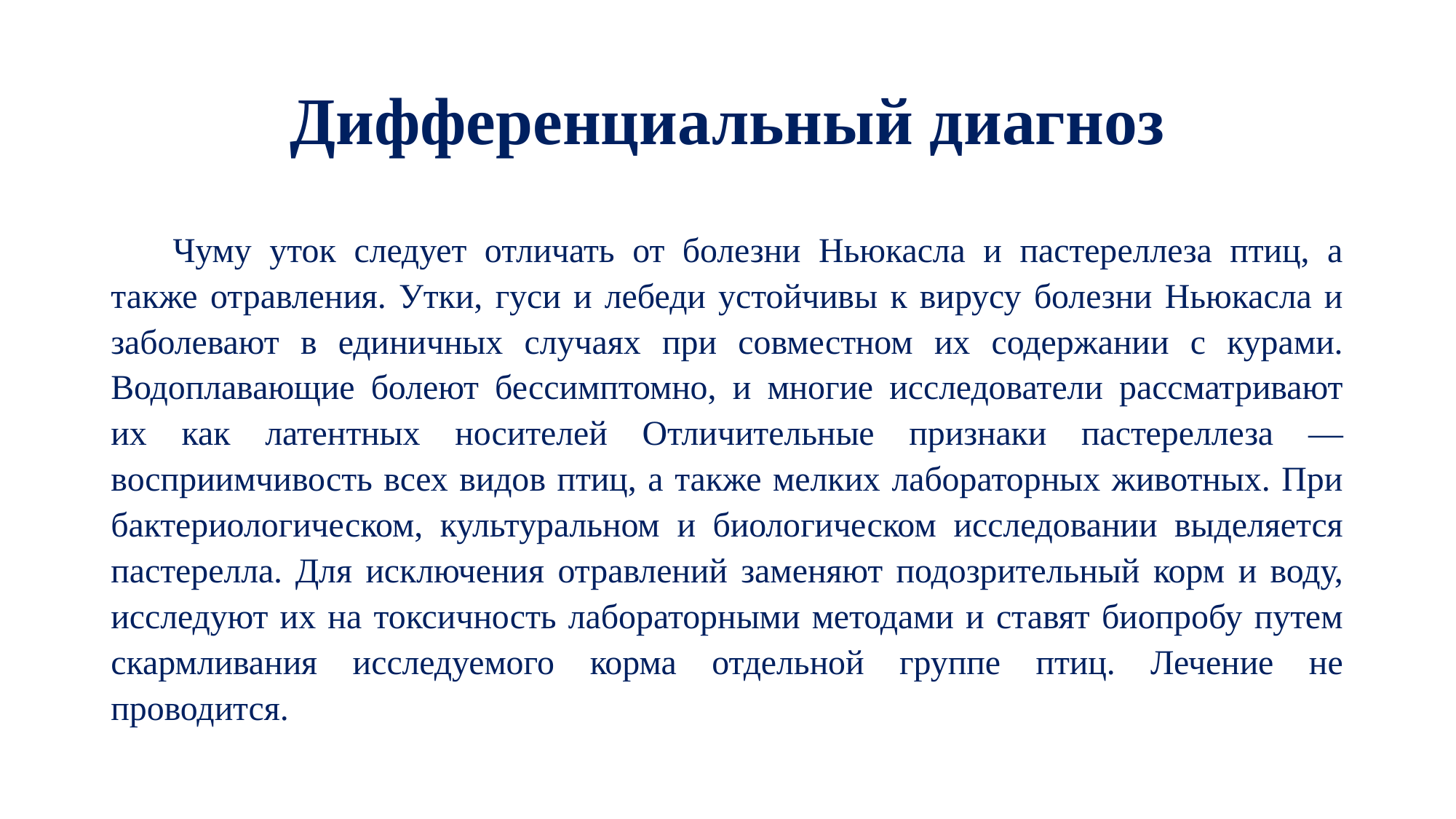

# Дифференциальный диагноз
Чуму уток следует отличать от болезни Ньюкасла и пастереллеза птиц, а также отравления. Утки, гуси и лебеди устойчивы к вирусу болезни Ньюкасла и заболевают в единичных случаях при совместном их содержании с курами. Водоплавающие болеют бессимптомно, и многие исследователи рассматривают их как латентных носителей Отличительные признаки пастереллеза — восприимчивость всех видов птиц, а также мелких лабораторных животных. При бактериологическом, культуральном и биологическом исследовании выделяется пастерелла. Для исключения отравлений заменяют подозрительный корм и воду, исследуют их на токсичность лабораторными методами и ставят биопробу путем скармливания исследуемого корма отдельной группе птиц. Лечение не проводится.